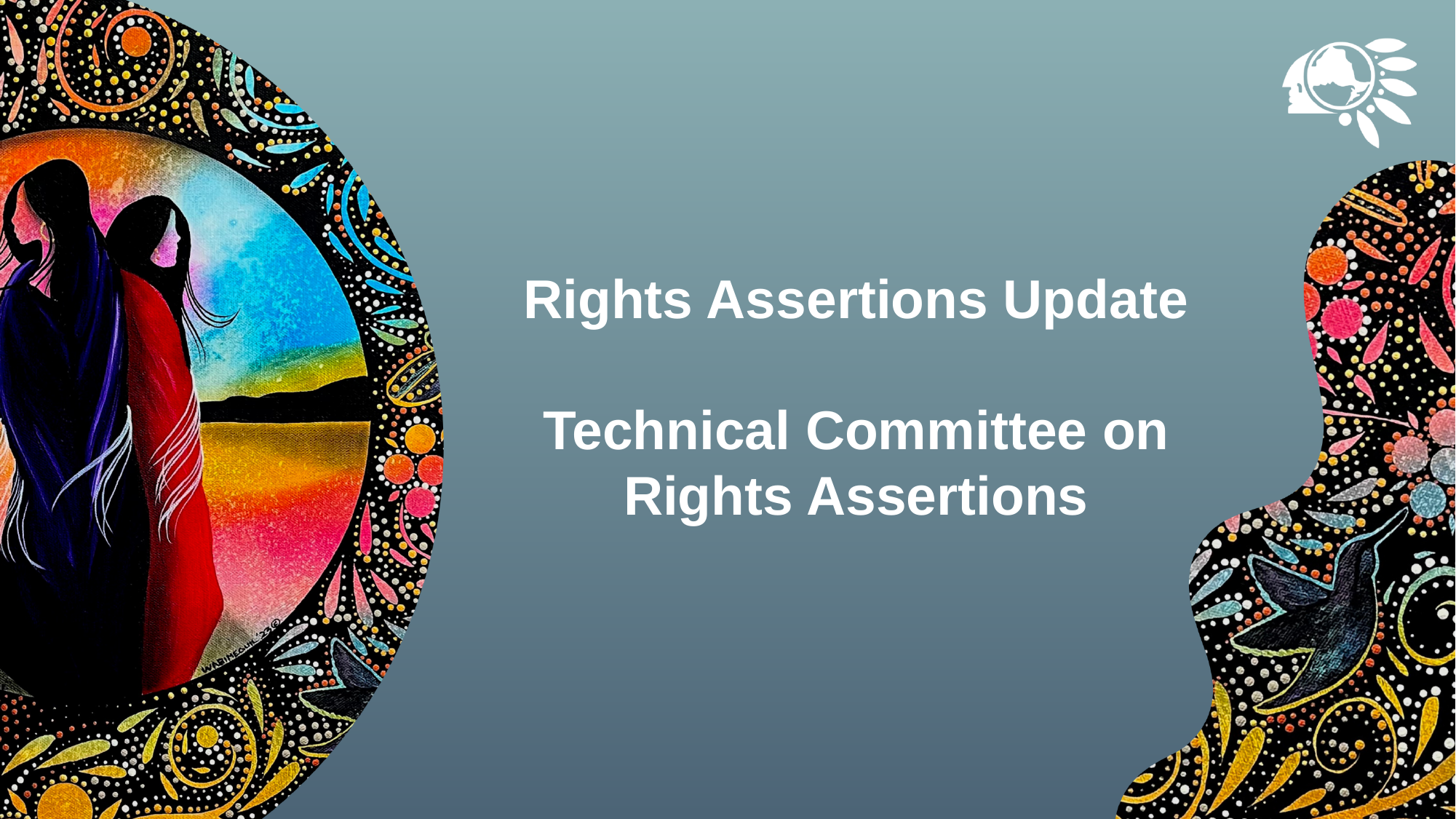

Rights Assertions Update

Technical Committee on Rights Assertions